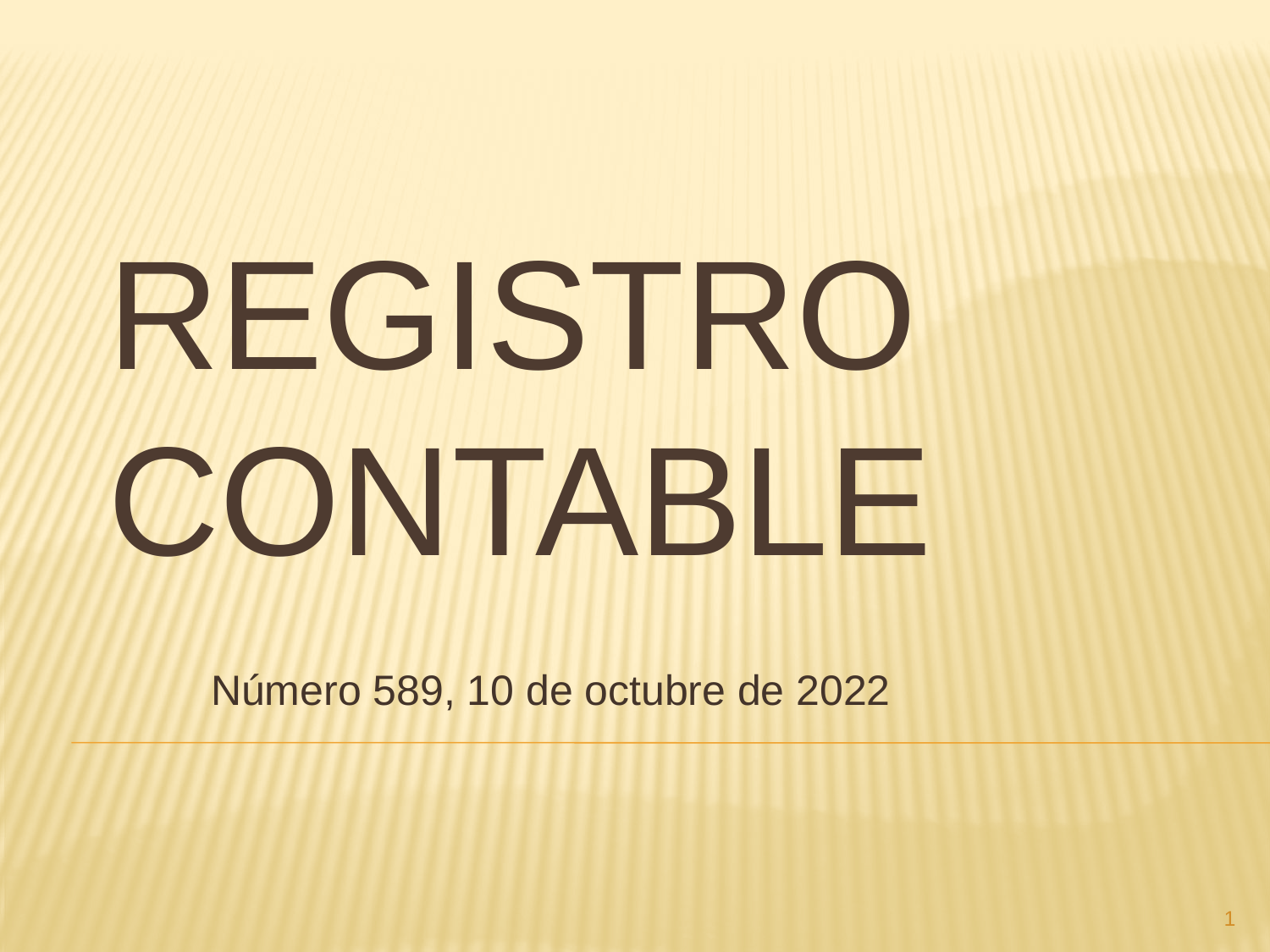

# Registro contable
Número 589, 10 de octubre de 2022
1